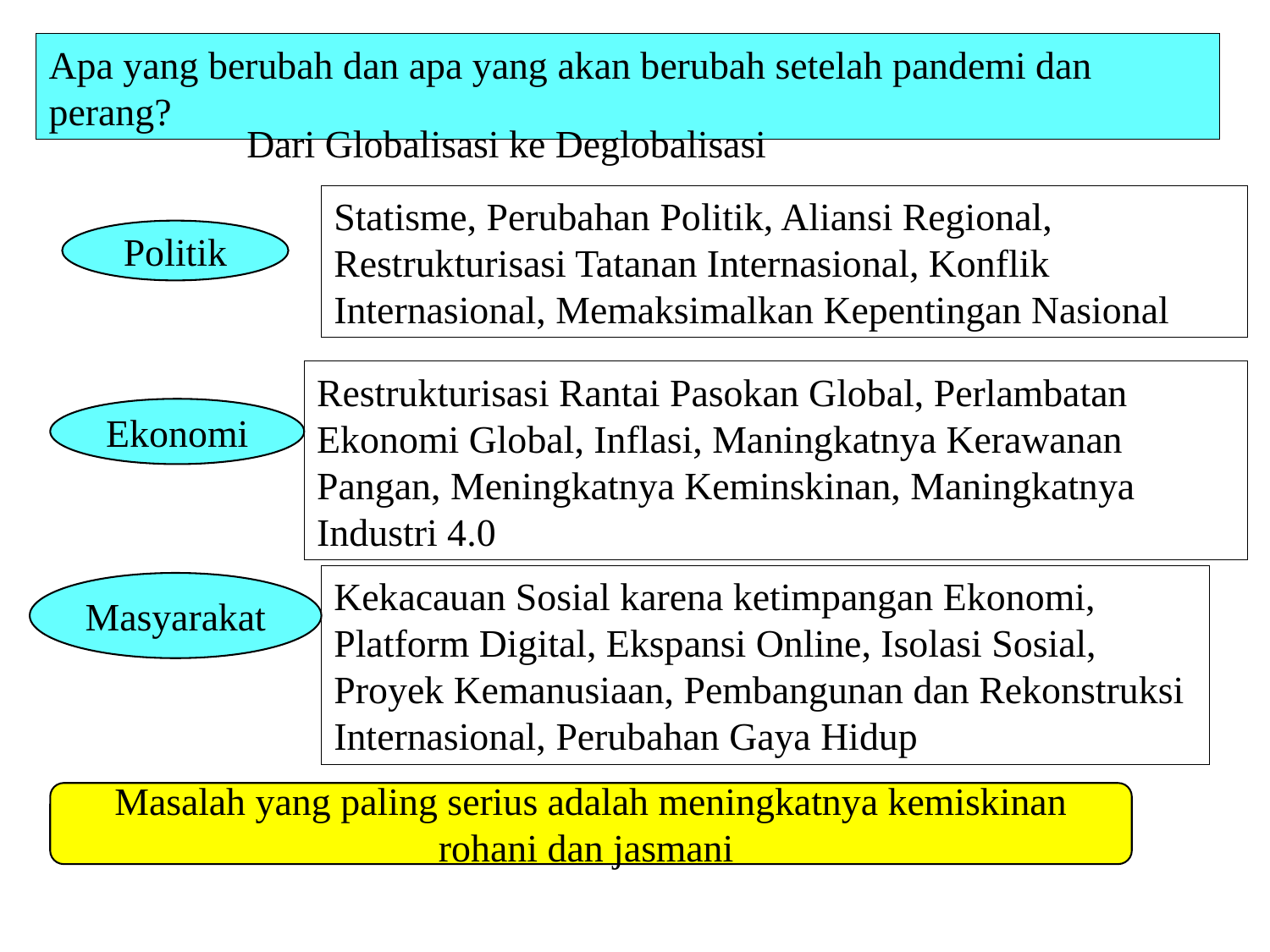

Apa yang berubah dan apa yang akan berubah setelah pandemi dan perang?
Dari Globalisasi ke Deglobalisasi
Statisme, Perubahan Politik, Aliansi Regional, Restrukturisasi Tatanan Internasional, Konflik Internasional, Memaksimalkan Kepentingan Nasional
Politik
Restrukturisasi Rantai Pasokan Global, Perlambatan Ekonomi Global, Inflasi, Maningkatnya Kerawanan Pangan, Meningkatnya Keminskinan, Maningkatnya Industri 4.0
Ekonomi
Kekacauan Sosial karena ketimpangan Ekonomi, Platform Digital, Ekspansi Online, Isolasi Sosial, Proyek Kemanusiaan, Pembangunan dan Rekonstruksi Internasional, Perubahan Gaya Hidup
Masyarakat
Masalah yang paling serius adalah meningkatnya kemiskinan rohani dan jasmani